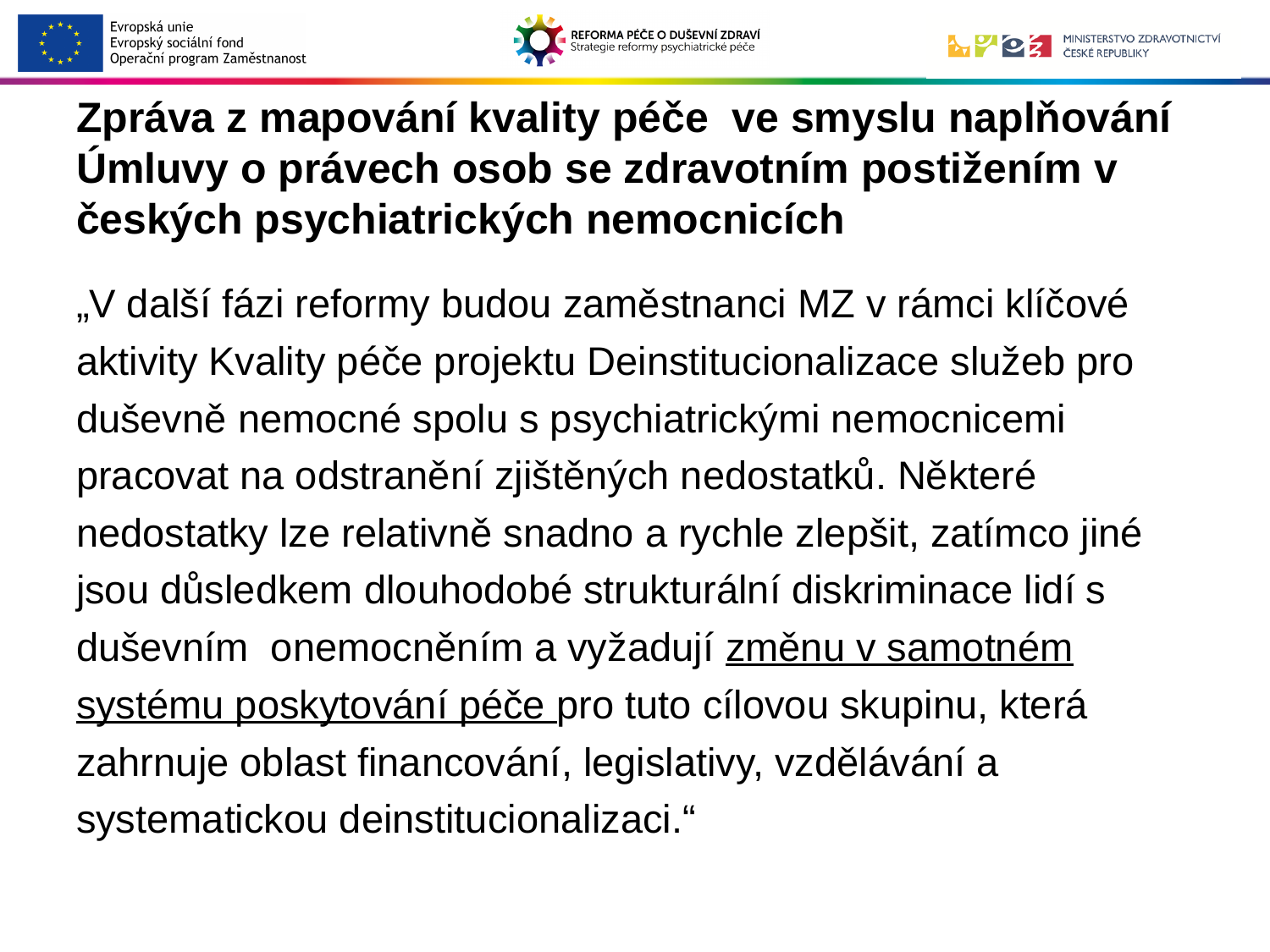

# Zpráva z mapování kvality péče  ve smyslu naplňování  Úmluvy o právech osob se zdravotním postižením v českých psychiatrických nemocnicích
„V další fázi reformy budou zaměstnanci MZ v rámci klíčové aktivity Kvality péče projektu Deinstitucionalizace služeb pro duševně nemocné spolu s psychiatrickými nemocnicemi pracovat na odstranění zjištěných nedostatků. Některé nedostatky lze relativně snadno a rychle zlepšit, zatímco jiné jsou důsledkem dlouhodobé strukturální diskriminace lidí s duševním  onemocněním a vyžadují změnu v samotném systému poskytování péče pro tuto cílovou skupinu, která zahrnuje oblast financování, legislativy, vzdělávání a systematickou deinstitucionalizaci.“